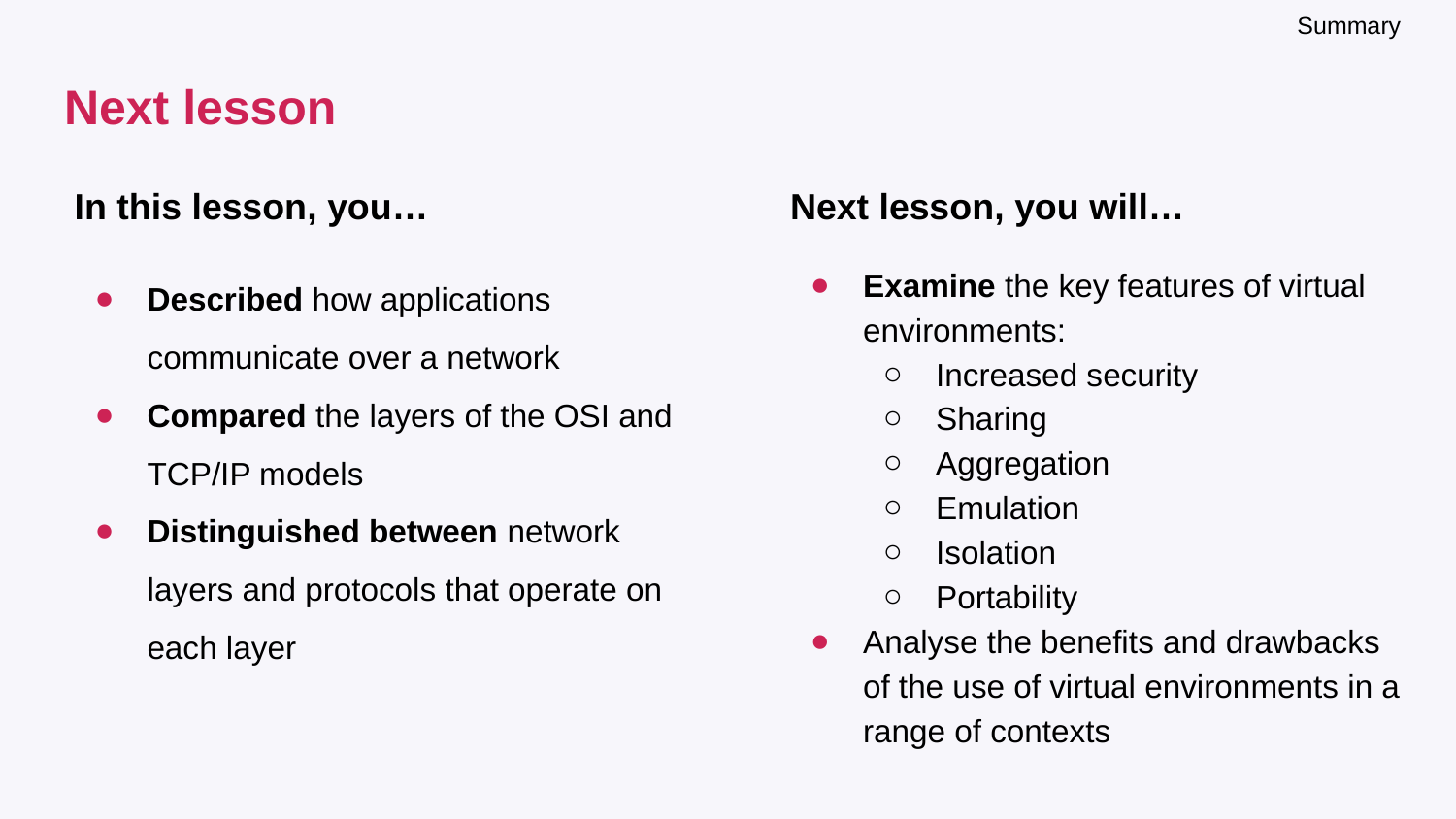

Summary
# Next lesson
Next lesson, you will…
Examine the key features of virtual environments:
Increased security
Sharing
Aggregation
Emulation
Isolation
Portability
Analyse the benefits and drawbacks of the use of virtual environments in a range of contexts

In this lesson, you…
Described how applications communicate over a network
Compared the layers of the OSI and TCP/IP models
Distinguished between network layers and protocols that operate on each layer